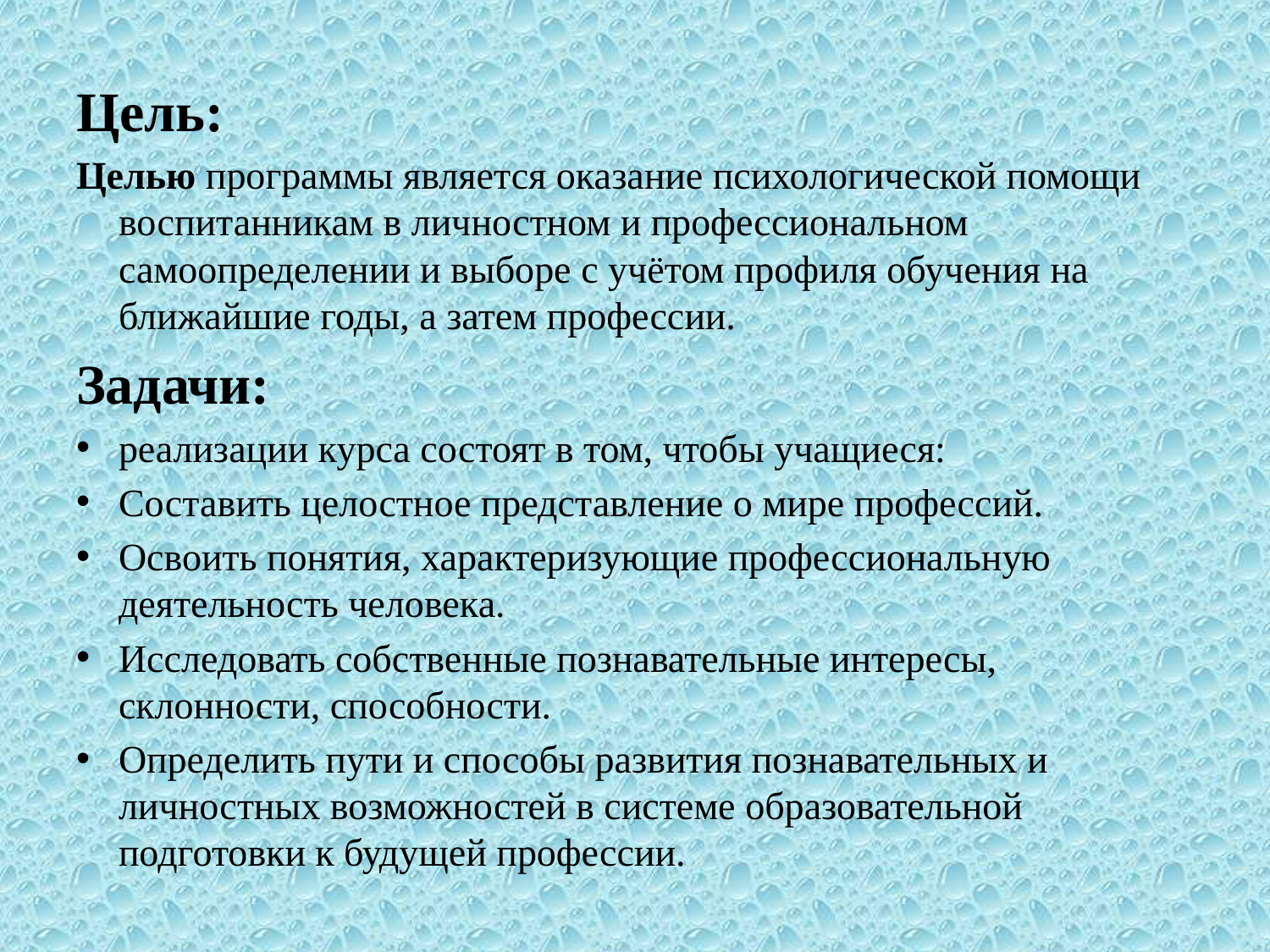

#
Цель:
Целью программы является оказание психологической помощи воспитанникам в личностном и профессиональном самоопределении и выборе с учётом профиля обучения на ближайшие годы, а затем профессии.
Задачи:
реализации курса состоят в том, чтобы учащиеся:
Составить целостное представление о мире профессий.
Освоить понятия, характеризующие профессиональную деятельность человека.
Исследовать собственные познавательные интересы, склонности, способности.
Определить пути и способы развития познавательных и личностных возможностей в системе образовательной подготовки к будущей профессии.